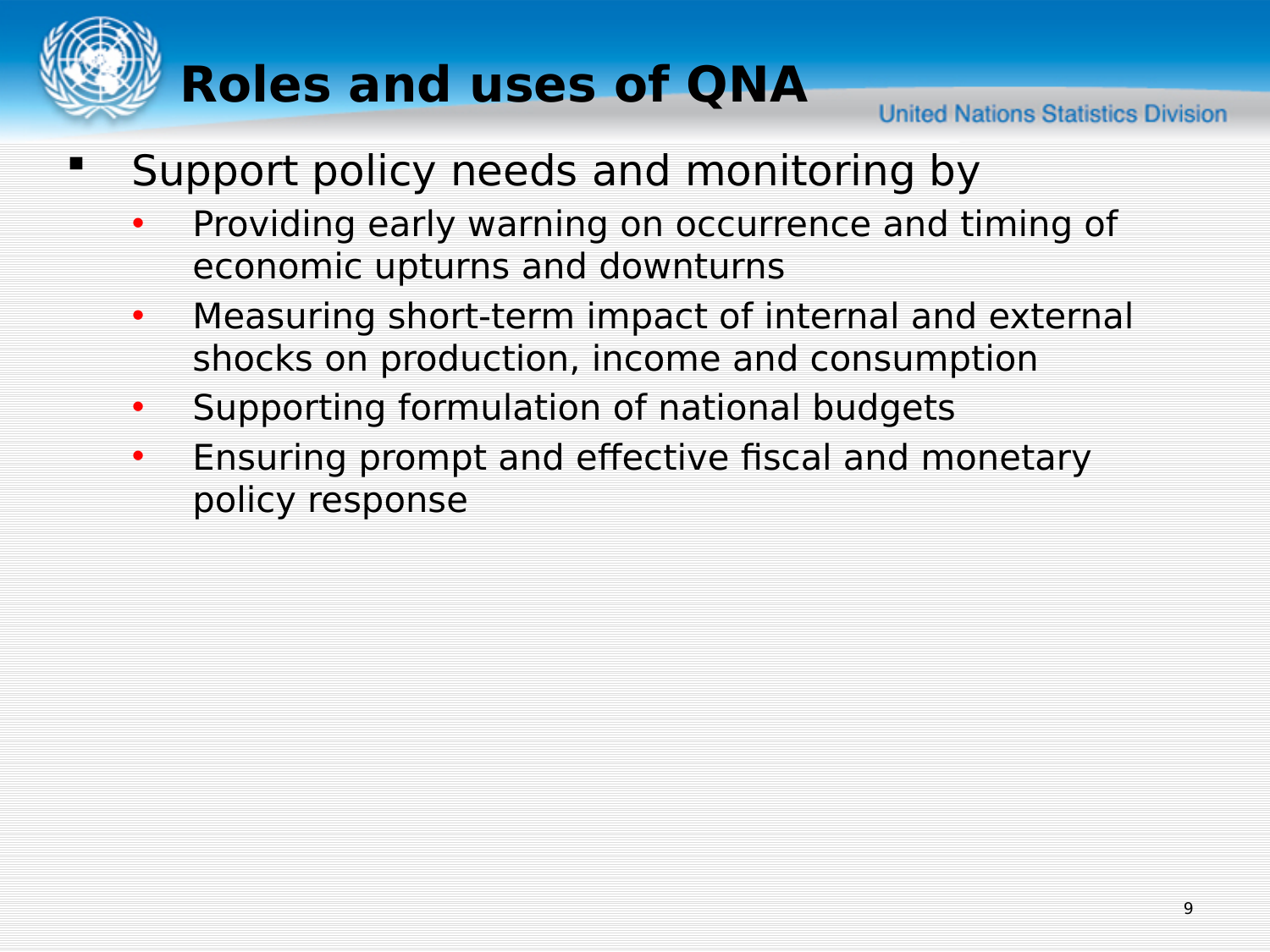

Roles and uses of QNA
Support policy needs and monitoring by
Providing early warning on occurrence and timing of economic upturns and downturns
Measuring short-term impact of internal and external shocks on production, income and consumption
Supporting formulation of national budgets
Ensuring prompt and effective fiscal and monetary policy response

9